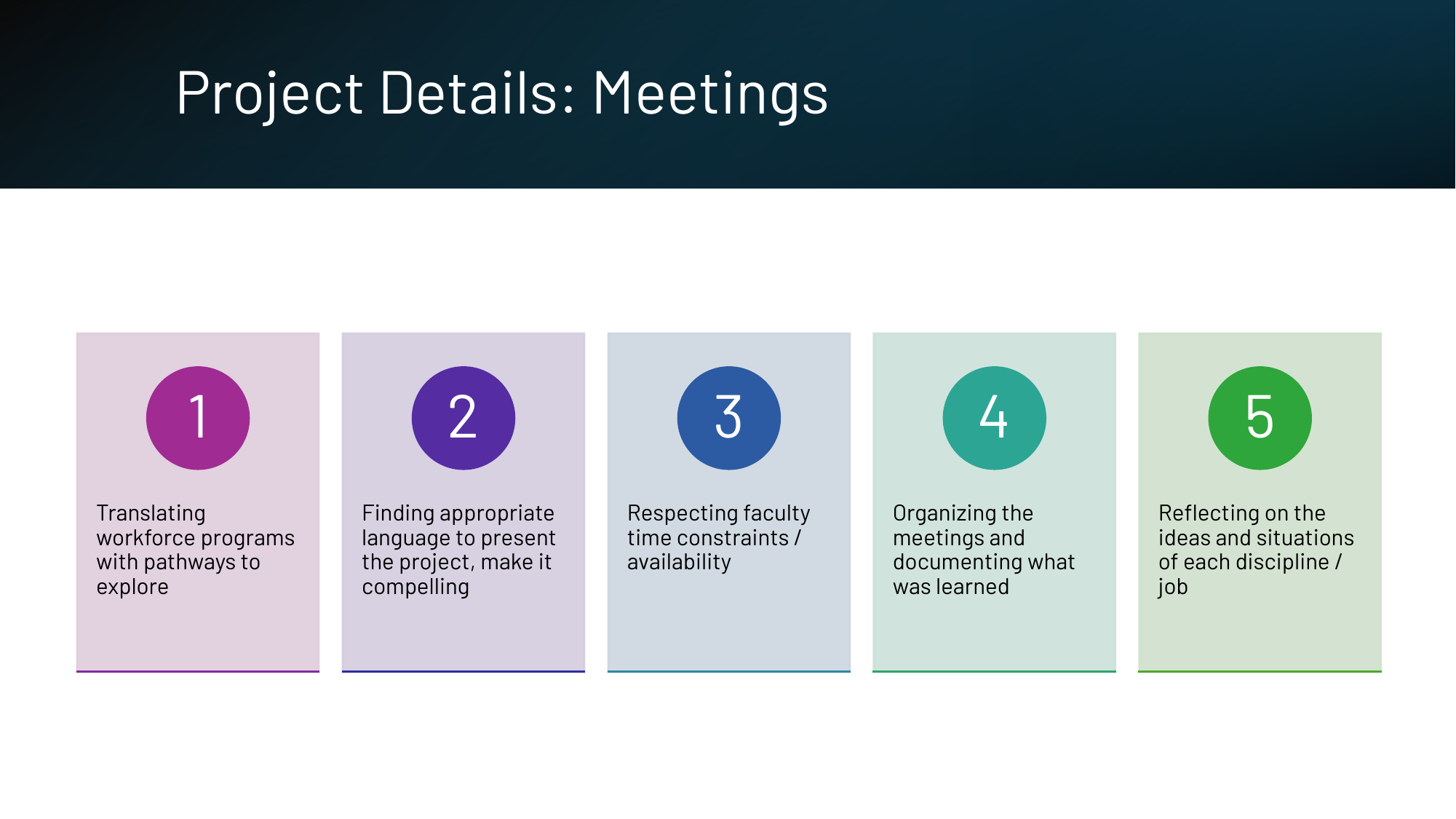

# Project Details: Meetings
Translating workforce programs with pathways to explore
1
Finding appropriate language to present the project, make it compelling
2
Respecting faculty time constraints / availability
3
Organizing the meetings and documenting what was learned
4
Reflecting on the ideas and situations of each discipline / job
5